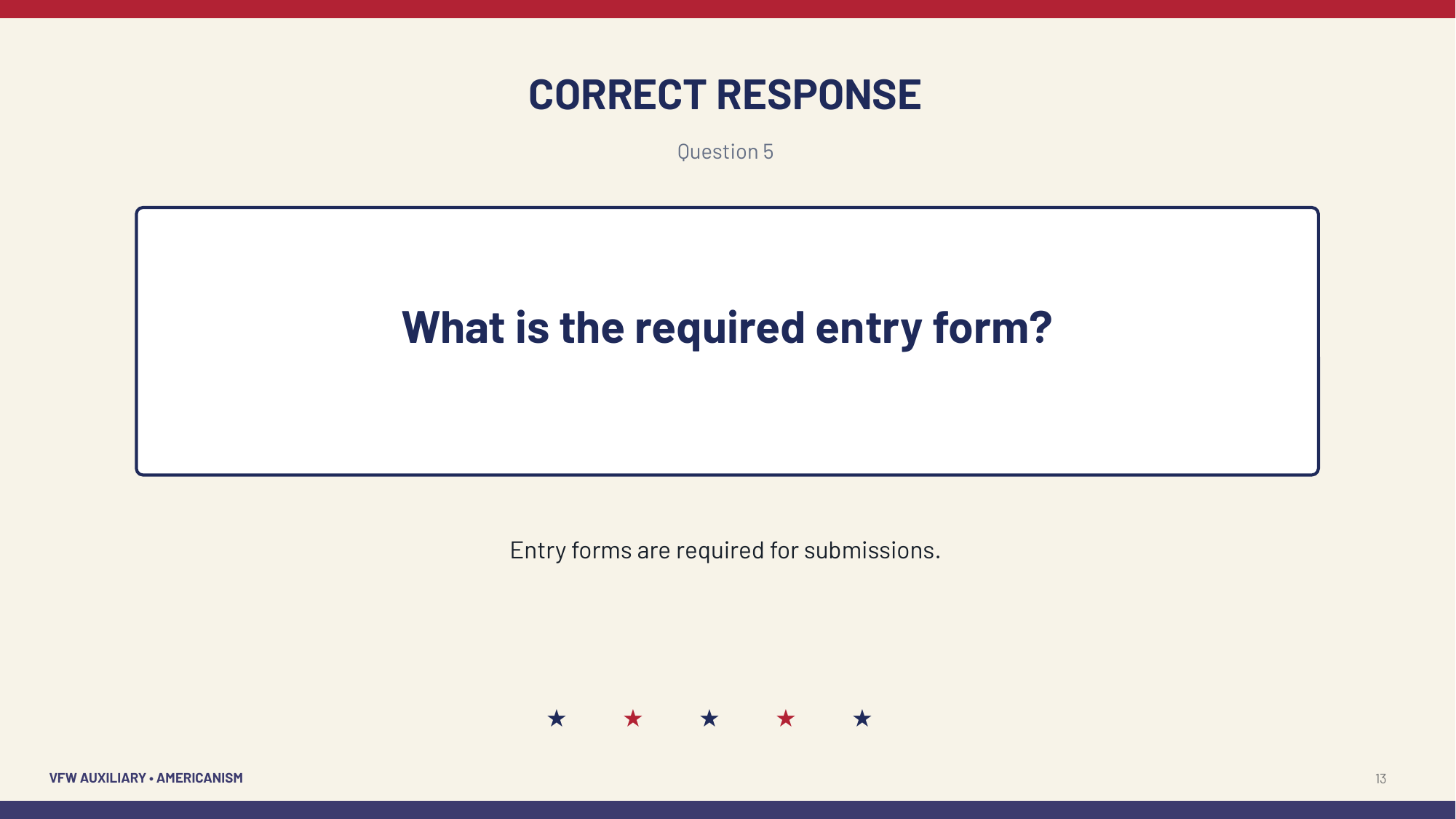

CORRECT RESPONSE
Question 5

What is the required entry form?
Entry forms are required for submissions.
★
★
★
★
★
13